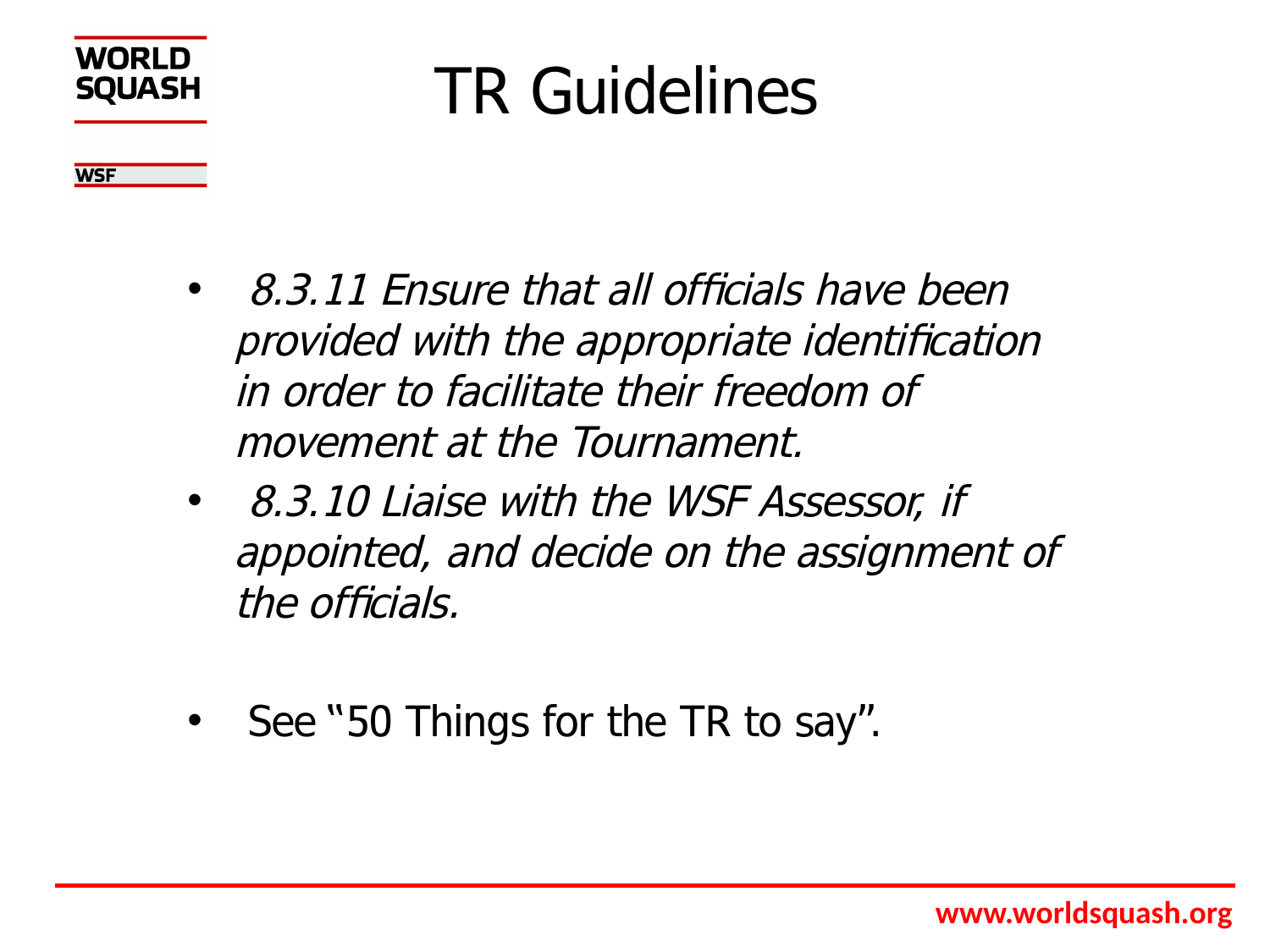

# TR Guidelines
 8.3.11 Ensure that all officials have been provided with the appropriate identification in order to facilitate their freedom of movement at the Tournament.
 8.3.10 Liaise with the WSF Assessor, if appointed, and decide on the assignment of the officials.

 See “50 Things for the TR to say”.